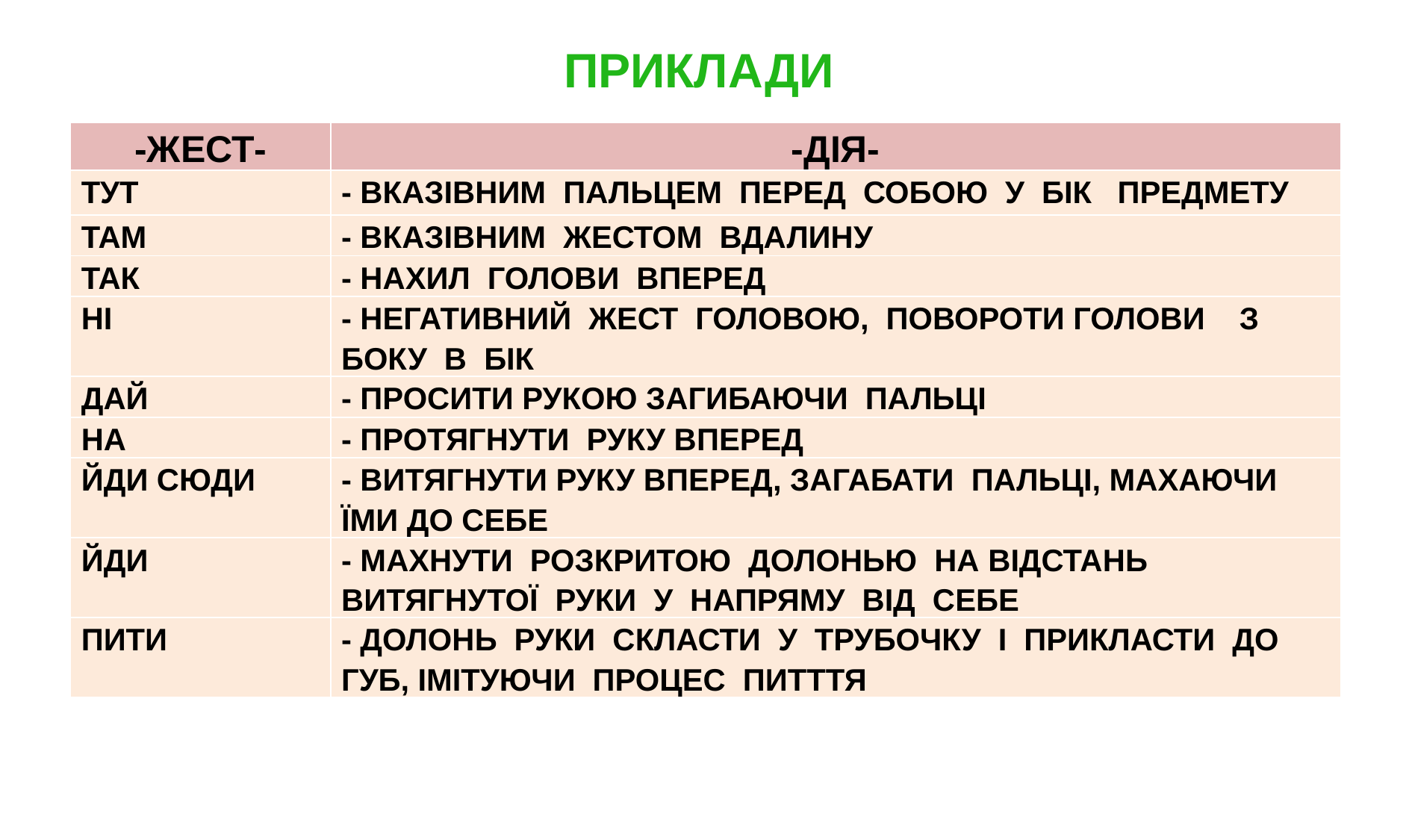

# ПРИКЛАДИ
| -ЖЕСТ- | -ДІЯ- |
| --- | --- |
| ТУТ | - ВКАЗІВНИМ ПАЛЬЦЕМ ПЕРЕД СОБОЮ У БІК ПРЕДМЕТУ |
| ТАМ | - ВКАЗІВНИМ ЖЕСТОМ ВДАЛИНУ |
| ТАК | - НАХИЛ ГОЛОВИ ВПЕРЕД |
| НІ | - НЕГАТИВНИЙ ЖЕСТ ГОЛОВОЮ, ПОВОРОТИ ГОЛОВИ З БОКУ В БІК |
| ДАЙ | - ПРОСИТИ РУКОЮ ЗАГИБАЮЧИ ПАЛЬЦІ |
| НА | - ПРОТЯГНУТИ РУКУ ВПЕРЕД |
| ЙДИ СЮДИ | - ВИТЯГНУТИ РУКУ ВПЕРЕД, ЗАГАБАТИ ПАЛЬЦІ, МАХАЮЧИ ЇМИ ДО СЕБЕ |
| ЙДИ | - МАХНУТИ РОЗКРИТОЮ ДОЛОНЬЮ НА ВІДСТАНЬ ВИТЯГНУТОЇ РУКИ У НАПРЯМУ ВІД СЕБЕ |
| ПИТИ | - ДОЛОНЬ РУКИ СКЛАСТИ У ТРУБОЧКУ І ПРИКЛАСТИ ДО ГУБ, ІМІТУЮЧИ ПРОЦЕС ПИТТТЯ |